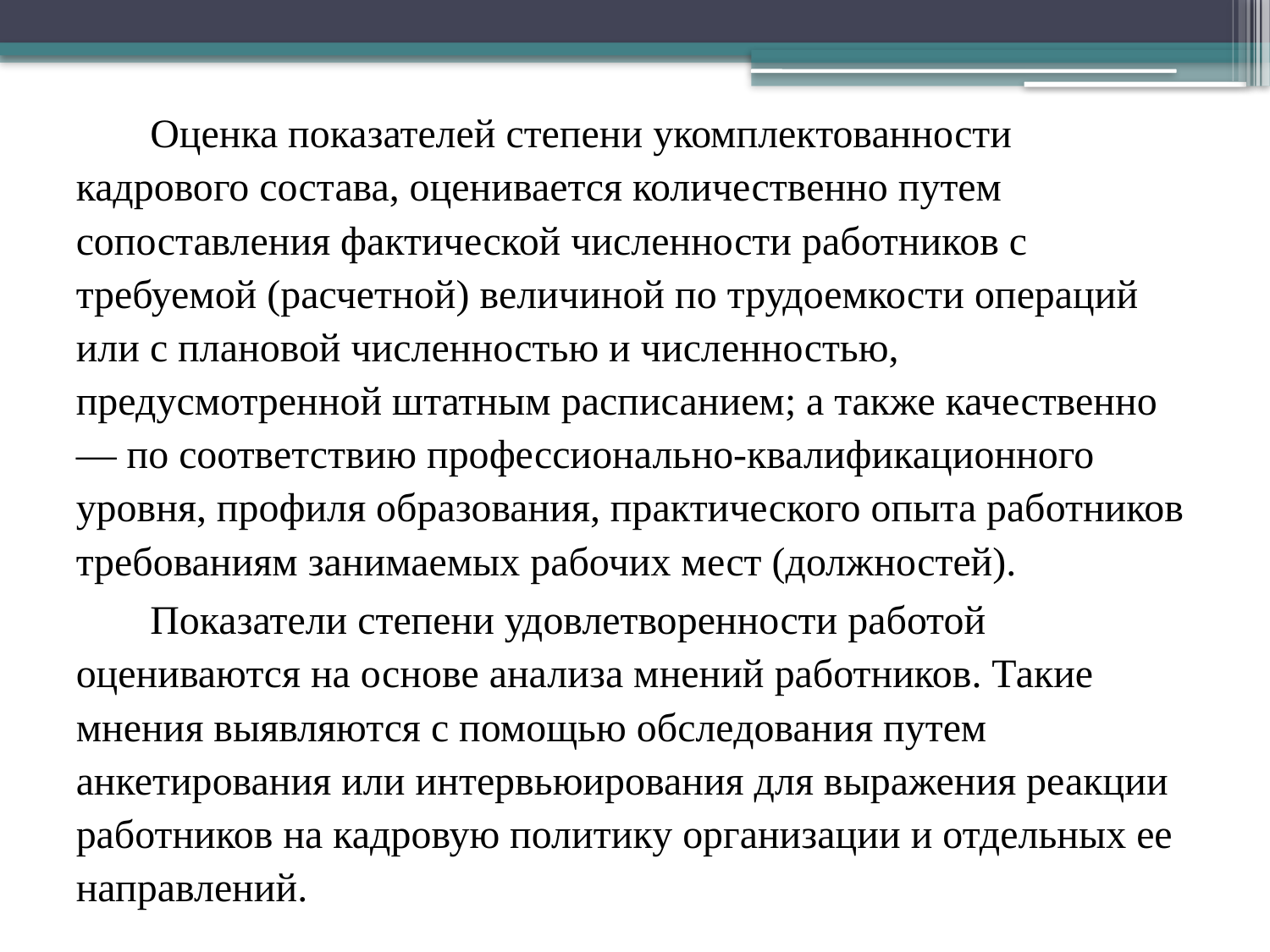

Оценка показателей степени укомплектованности кадрового состава, оценивается количественно путем сопоставления фактической численности работников с требуемой (расчетной) величиной по трудоемкости операций или с плановой численностью и численностью, предусмотренной штатным расписанием; а также качественно — по соответствию профессионально-квалификационного уровня, профиля образования, практического опыта работников требованиям занимаемых рабочих мест (должностей).
Показатели степени удовлетворенности работой оцениваются на основе анализа мнений работников. Такие мнения выявляются с помощью обследования путем анкетирования или интервьюирования для выражения реакции работников на кадровую политику организации и отдельных ее направлений.